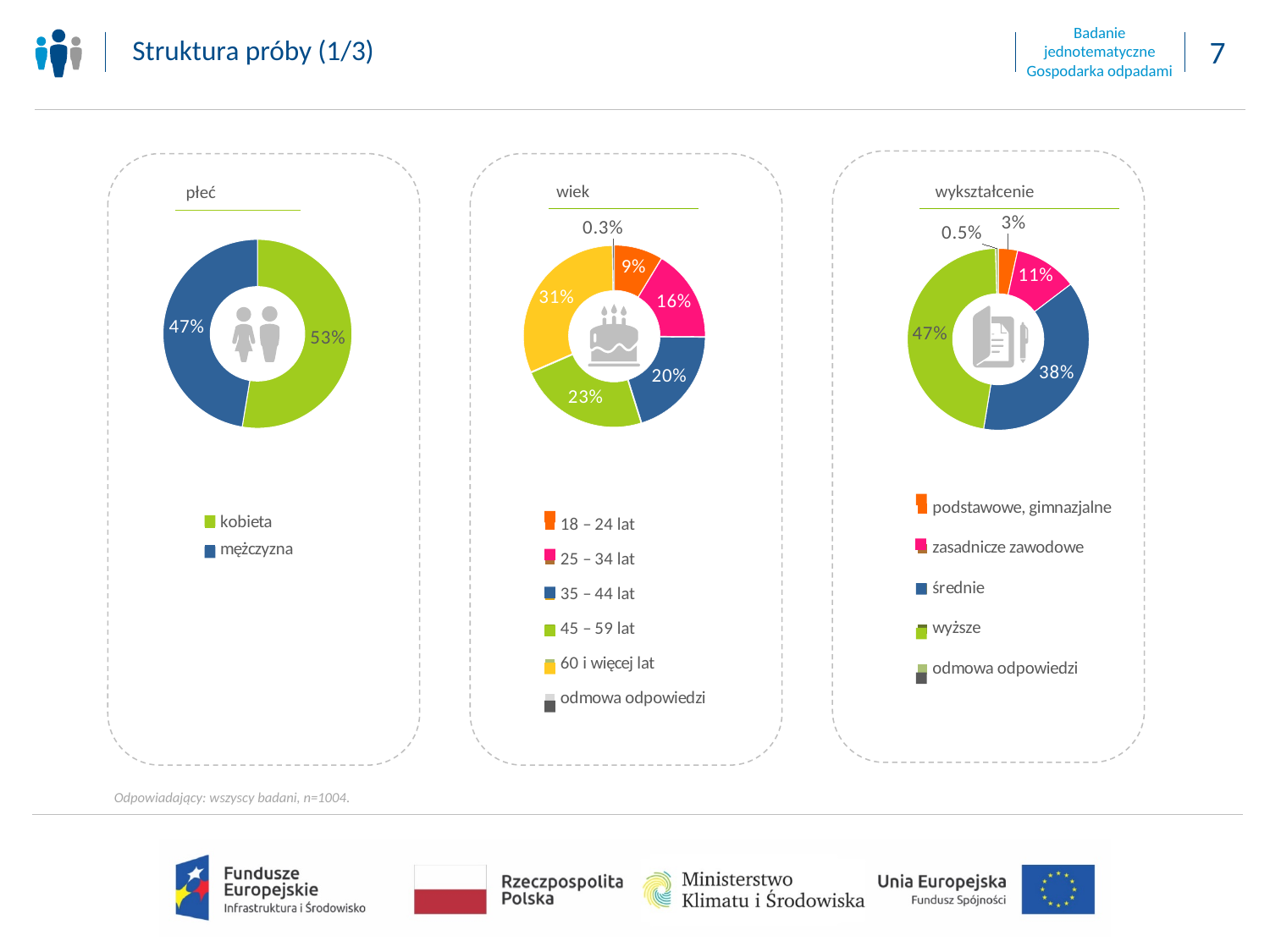

Struktura próby (1/3)

wiek
wykształcenie
płeć

### Chart

| Category | wynik |
|---|---|
| 1.    18 – 24 | 0.08668932846568414 |
| 2.    25 – 34 | 0.16452773303074986 |
| 3.    35 – 44 | 0.20047749985482274 |
| 4.    45 – 59  | 0.23290698659519124 |
| 5.    60 i więcej | 0.3127043851964382 |
| odmowa | 0.0026940668571121804 |

### Chart

| Category | wykształcenie |
|---|---|
| podstawowe, gimnazjalne | 0.03440084057846492 |
| zasadnicze zawodowe | 0.11228228767963827 |
| średnie | 0.37910668250065155 |
| wyższe | 0.46939675292496813 |
| odmowa odpowiedzi | 0.00481343631627435 |

### Chart

| Category | Płeć |
|---|---|
| kobieta | 0.5259316384817617 |
| mężczyzna | 0.4740683615182359 |

### Chart

| Category | wykształcenie |
|---|---|
| podstawowe, gimnazjalne | 0.0 |
| zasadnicze zawodowe | 0.0 |
| średnie | 0.0 |
| wyższe | 0.0 |
| odmowa odpowiedzi | 0.0 |

### Chart

| Category | wynik |
|---|---|
| 18 – 24 lat | None |
| 25 – 34 lat | None |
| 35 – 44 lat | None |
| 45 – 59 lat | None |
| 60 i więcej lat | None |
| odmowa odpowiedzi | None |

Odpowiadający: wszyscy badani, n=1004.